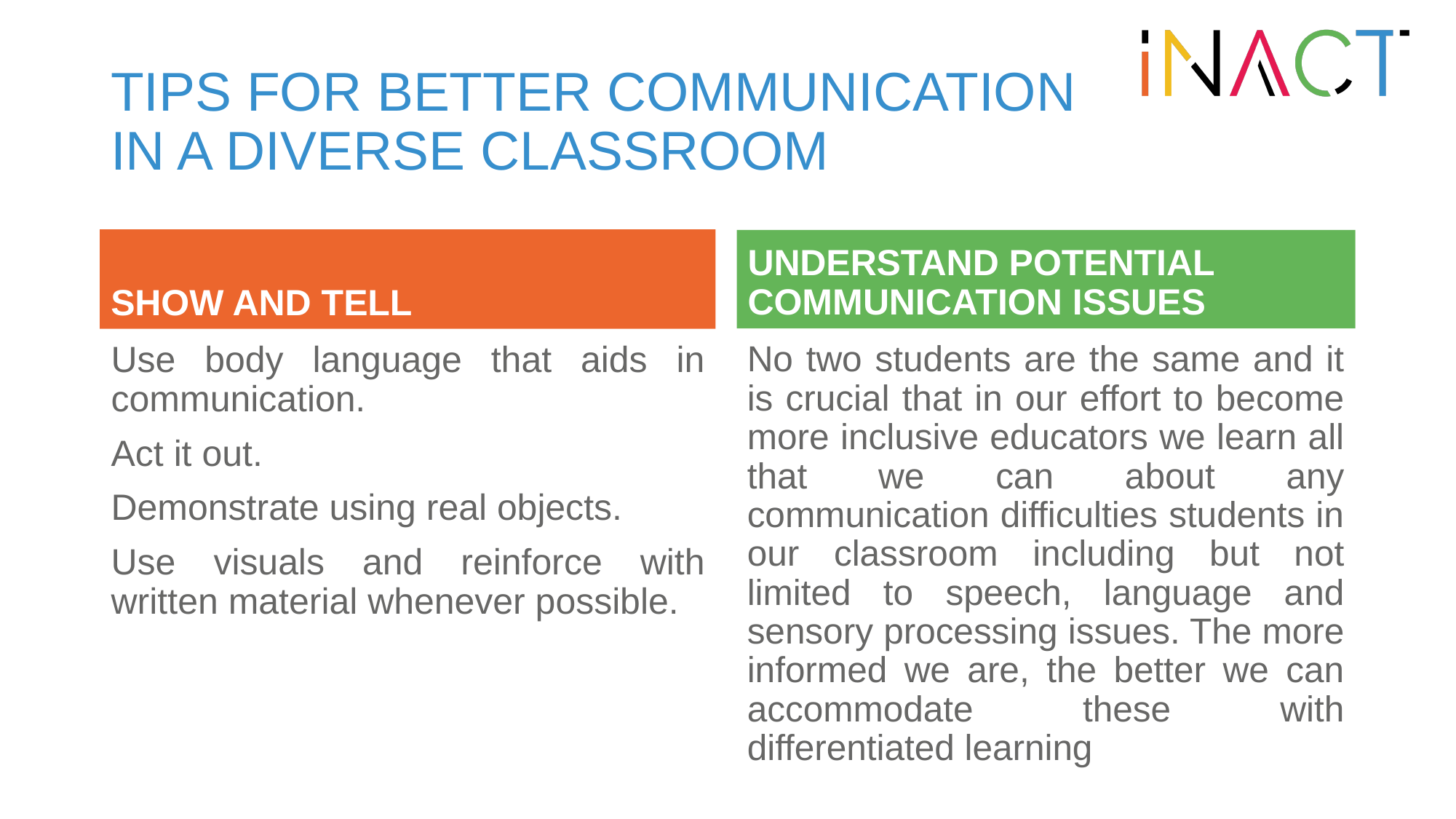

# TIPS FOR BETTER COMMUNICATION IN A DIVERSE CLASSROOM
SHOW AND TELL
UNDERSTAND POTENTIAL COMMUNICATION ISSUES
Use body language that aids in communication.
Act it out.
Demonstrate using real objects.
Use visuals and reinforce with written material whenever possible.
No two students are the same and it is crucial that in our effort to become more inclusive educators we learn all that we can about any communication difficulties students in our classroom including but not limited to speech, language and sensory processing issues. The more informed we are, the better we can accommodate these with differentiated learning